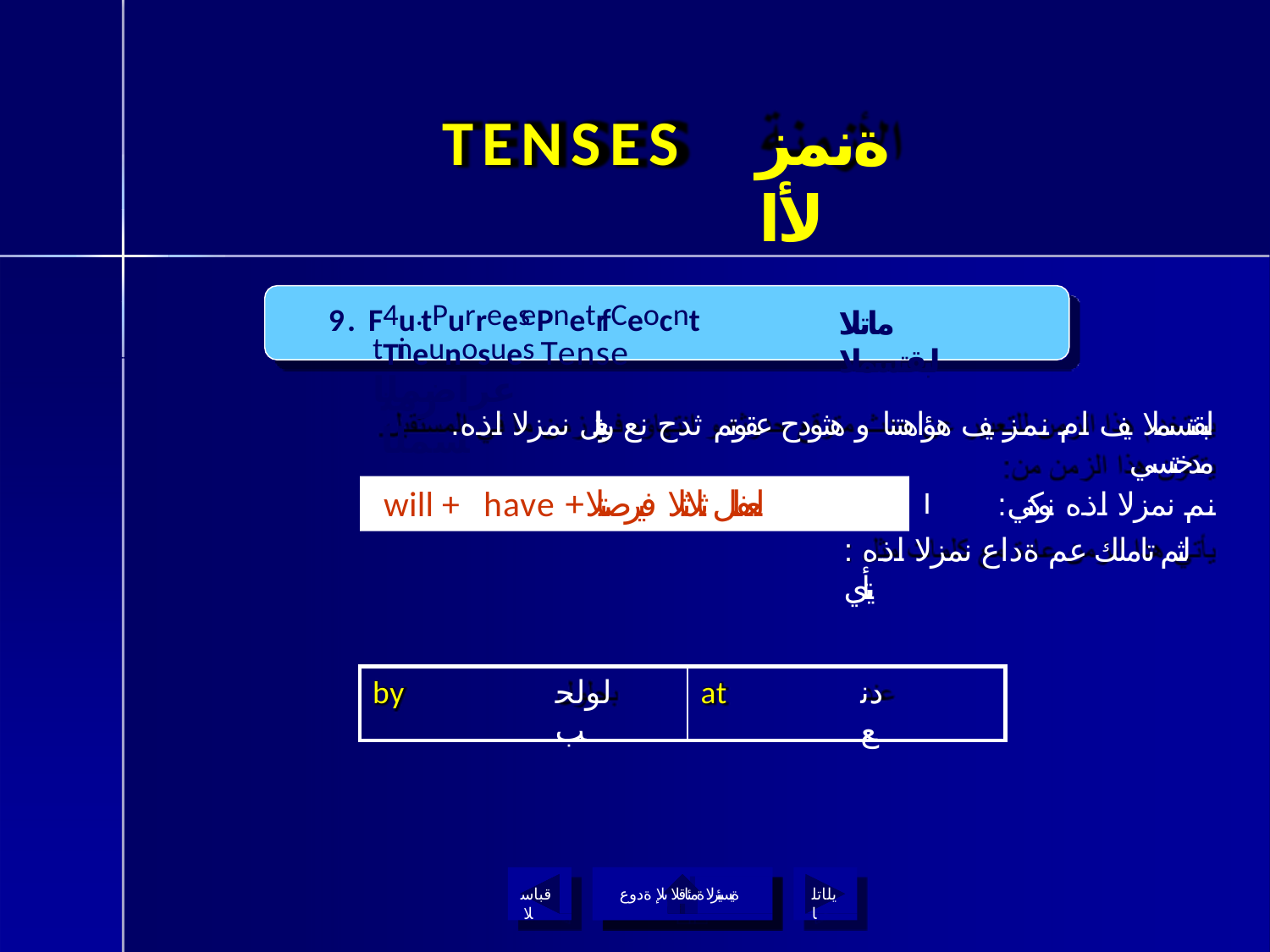

# TENSES
ةنمزلأا

9. F4u. tPurreesePnetrfCeocnt tTineunosues  Tense	عراضملا
ماتلا لبقتسملا

رمتسملا

.لبقتسملا    يف ام نمز يف هؤاهتنا  و هثودح عقوتم   ثدح نع ريبعتلل نمزلا اذه مدختسي
:نم نمزلا اذه نوكتي

will + have +لعفلل ثلاثلا فيرصتلا
I

: لثم تاملك عم ةداع نمزلا اذه يتأي

by
لولحب
at
دنع

قباسلا
ةيسيئرلا ةمئاقلا ىلإ ةدوع
يلاتلا